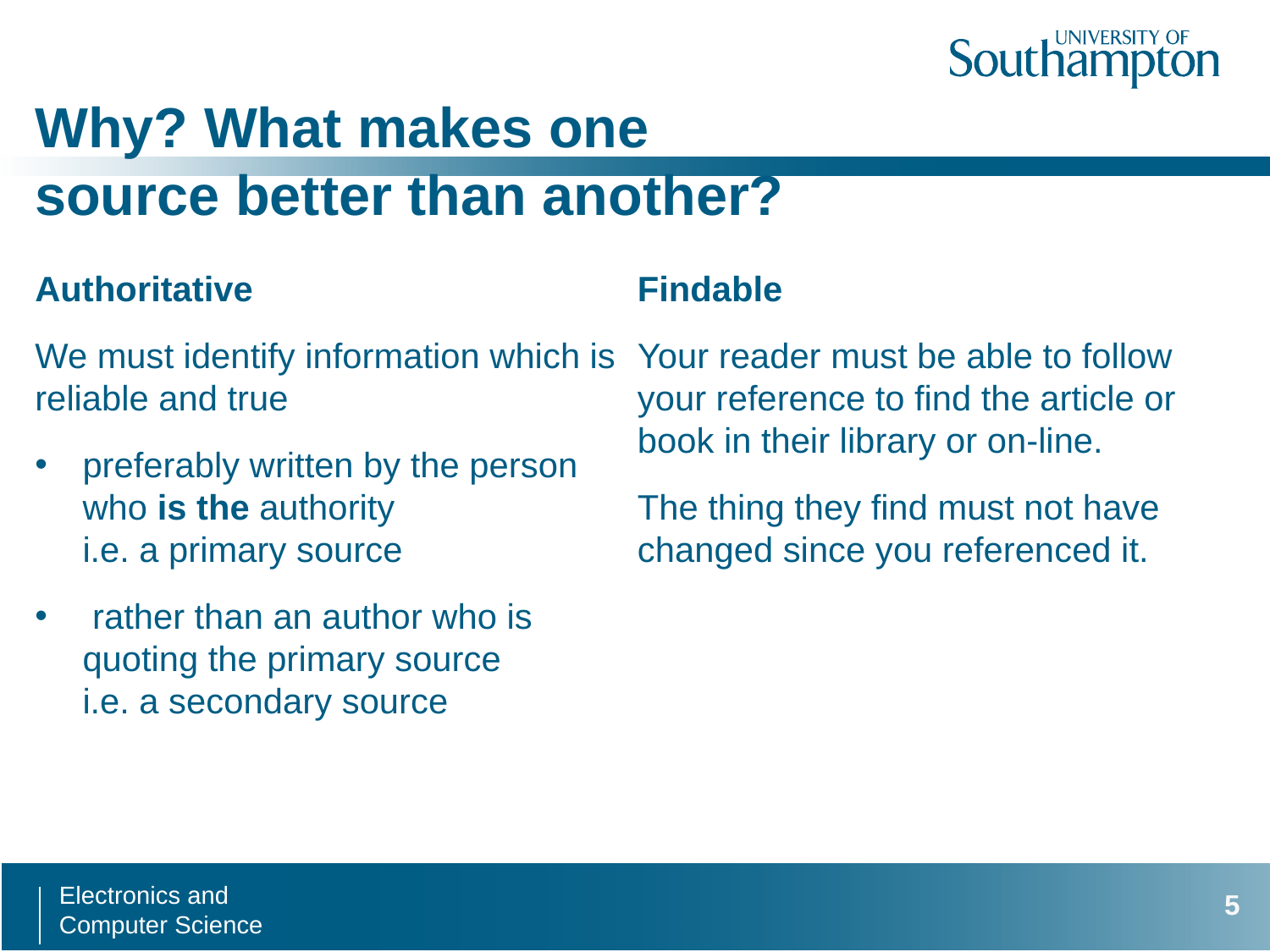

Why? What makes one
source better than another?
Authoritative
We must identify information which is reliable and true
preferably written by the person who is the authority
i.e. a primary source
 rather than an author who is quoting the primary source
i.e. a secondary source
Findable
Your reader must be able to follow your reference to find the article or book in their library or on-line.
The thing they find must not have changed since you referenced it.

5